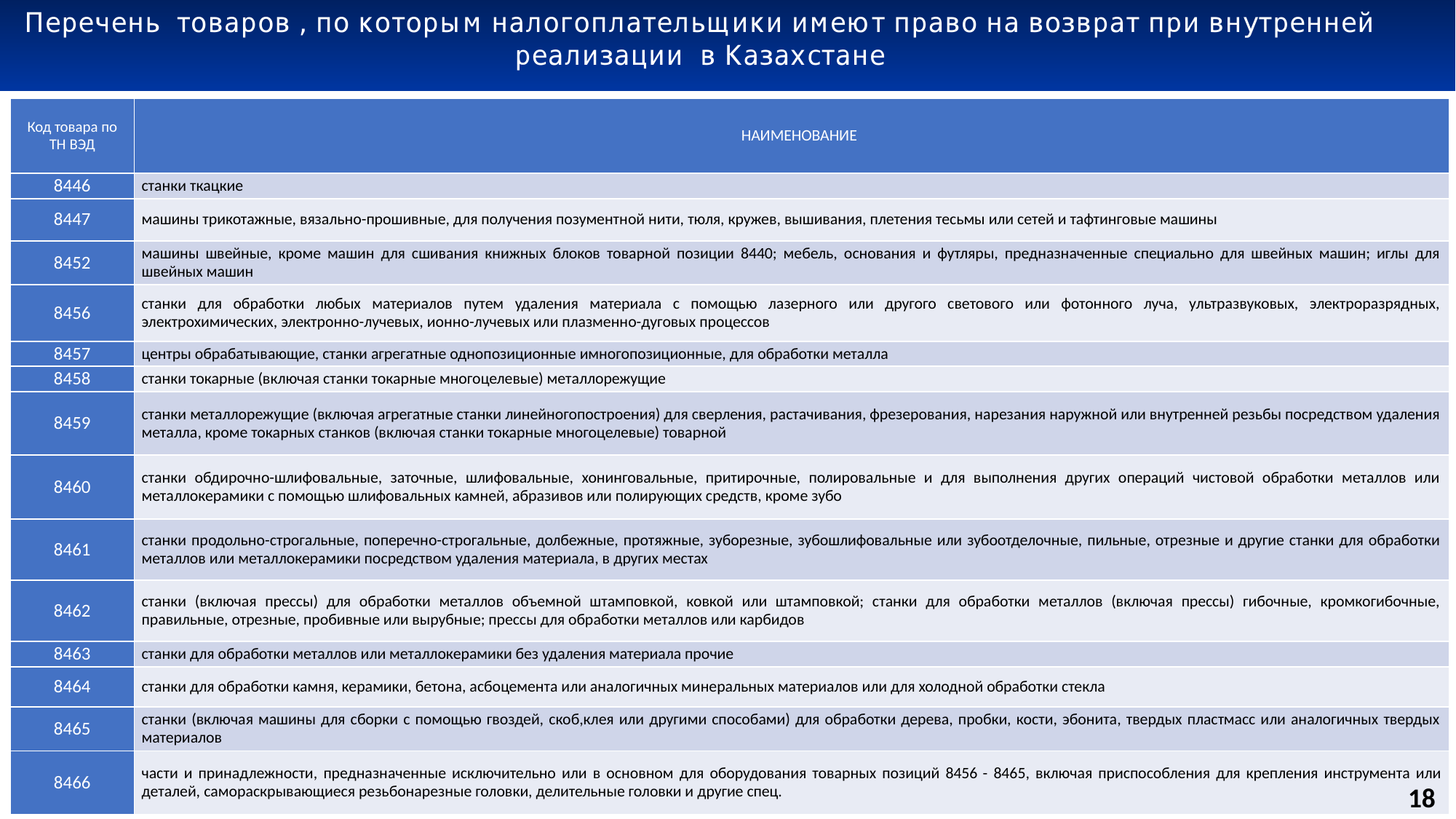

Перечень  товаров , по которым налогоплательщики имеют право на возврат при внутренней реализации  в Казахстане
| Код товара по ТН ВЭД | НАИМЕНОВАНИЕ |
| --- | --- |
| 8446 | станки ткацкие |
| 8447 | машины трикотажные, вязально-прошивные, для получения позументной нити, тюля, кружев, вышивания, плетения тесьмы или сетей и тафтинговые машины |
| 8452 | машины швейные, кроме машин для сшивания книжных блоков товарной позиции 8440; мебель, основания и футляры, предназначенные специально для швейных машин; иглы для швейных машин |
| 8456 | станки для обработки любых материалов путем удаления материала с помощью лазерного или другого светового или фотонного луча, ультразвуковых, электроразрядных, электрохимических, электронно-лучевых, ионно-лучевых или плазменно-дуговых процессов |
| 8457 | центры обрабатывающие, станки агрегатные однопозиционные имногопозиционные, для обработки металла |
| 8458 | станки токарные (включая станки токарные многоцелевые) металлорежущие |
| 8459 | станки металлорежущие (включая агрегатные станки линейногопостроения) для сверления, растачивания, фрезерования, нарезания наружной или внутренней резьбы посредством удаления металла, кроме токарных станков (включая станки токарные многоцелевые) товарной |
| 8460 | станки обдирочно-шлифовальные, заточные, шлифовальные, хонинговальные, притирочные, полировальные и для выполнения других операций чистовой обработки металлов или металлокерамики с помощью шлифовальных камней, абразивов или полирующих средств, кроме зубо |
| 8461 | станки продольно-строгальные, поперечно-строгальные, долбежные, протяжные, зуборезные, зубошлифовальные или зубоотделочные, пильные, отрезные и другие станки для обработки металлов или металлокерамики посредством удаления материала, в других местах |
| 8462 | станки (включая прессы) для обработки металлов объемной штамповкой, ковкой или штамповкой; станки для обработки металлов (включая прессы) гибочные, кромкогибочные, правильные, отрезные, пробивные или вырубные; прессы для обработки металлов или карбидов |
| 8463 | станки для обработки металлов или металлокерамики без удаления материала прочие |
| 8464 | станки для обработки камня, керамики, бетона, асбоцемента или аналогичных минеральных материалов или для холодной обработки стекла |
| 8465 | станки (включая машины для сборки с помощью гвоздей, скоб,клея или другими способами) для обработки дерева, пробки, кости, эбонита, твердых пластмасс или аналогичных твердых материалов |
| 8466 | части и принадлежности, предназначенные исключительно или в основном для оборудования товарных позиций 8456 - 8465, включая приспособления для крепления инструмента или деталей, самораскрывающиеся резьбонарезные головки, делительные головки и другие спец. |

18
9